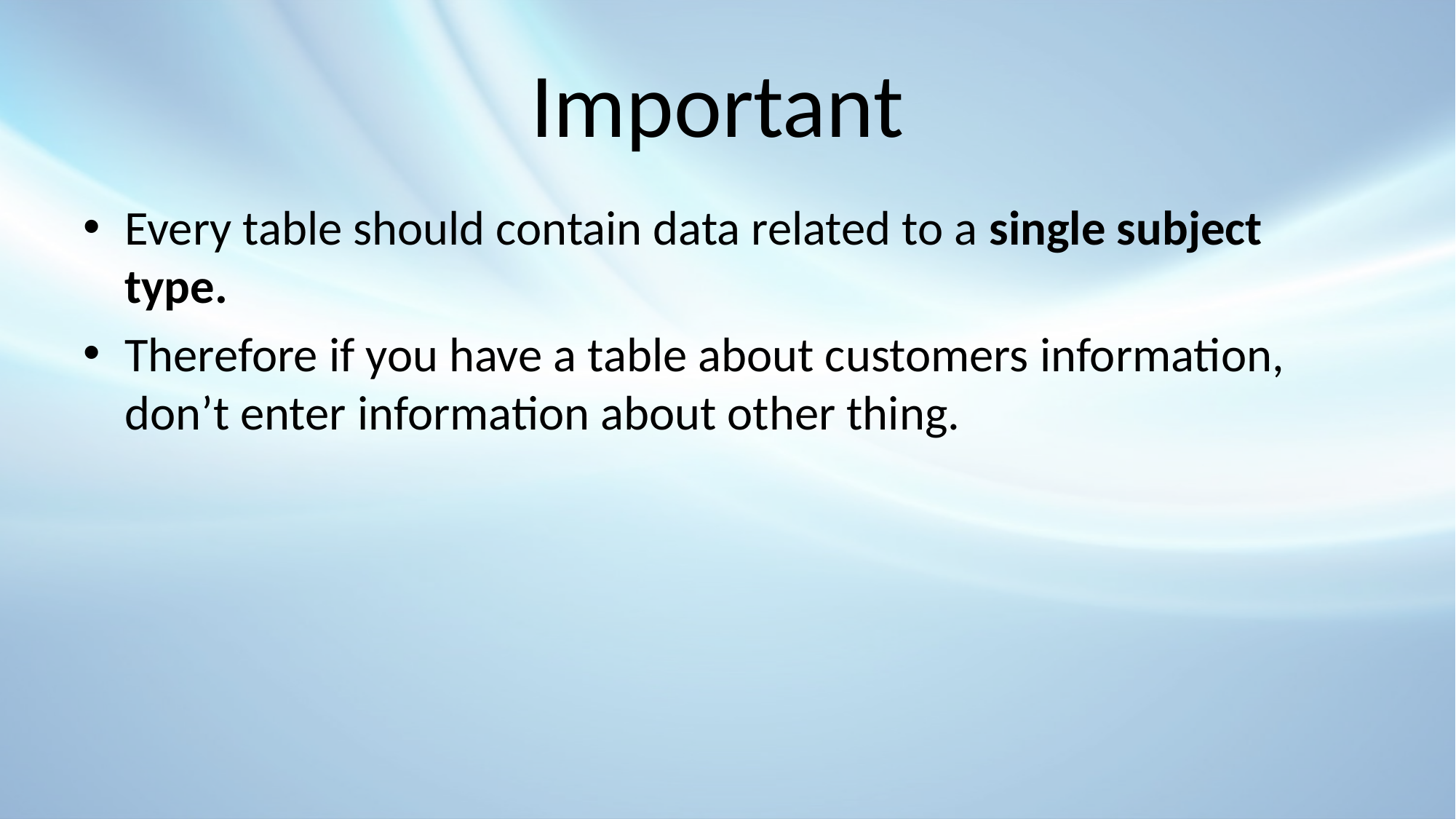

# Important
Every table should contain data related to a single subject type.
Therefore if you have a table about customers information, don’t enter information about other thing.